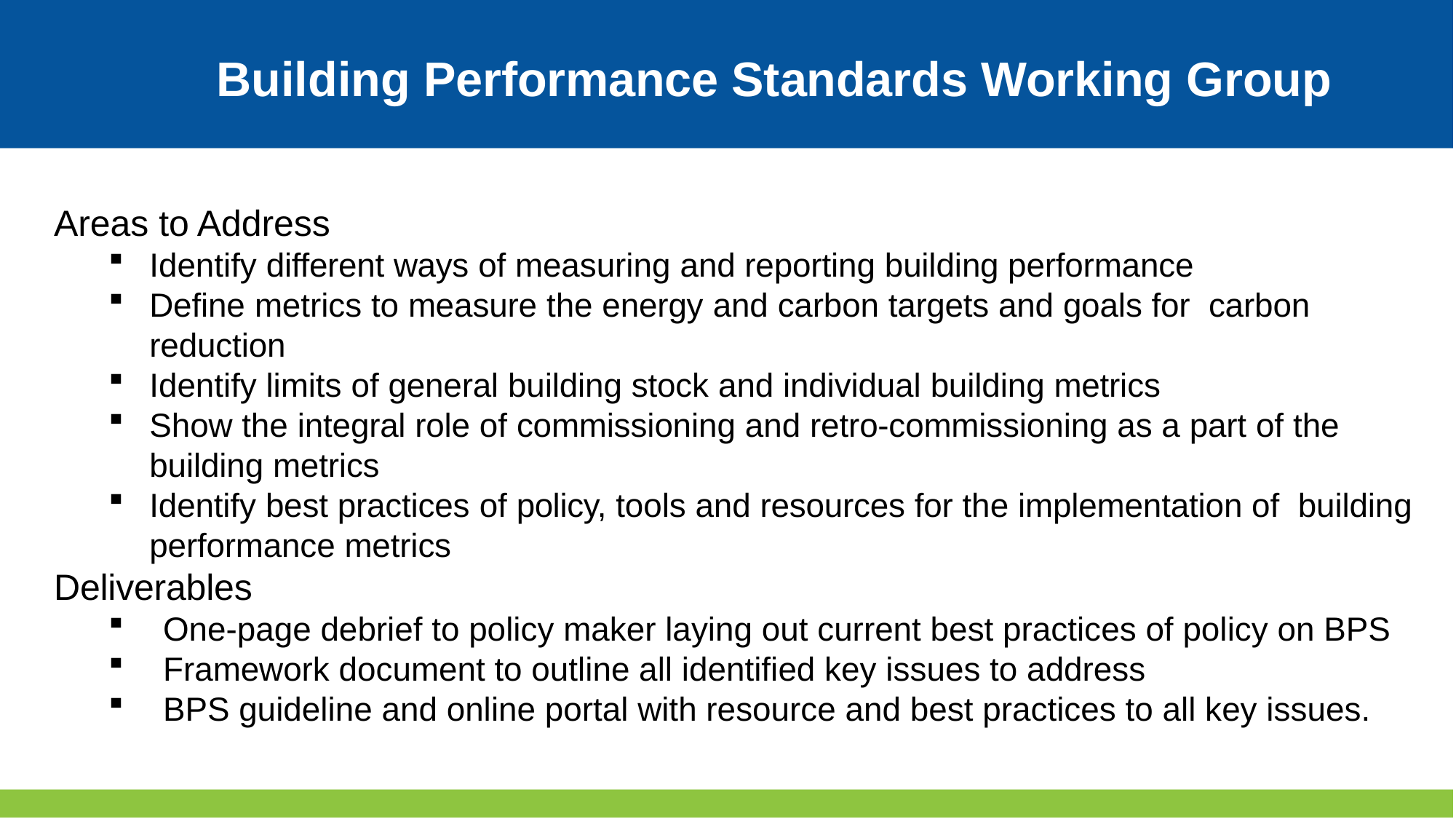

Building Performance Standards Working Group
# What is Each Working Group Doing?
Areas to Address
Identify different ways of measuring and reporting building performance
Define metrics to measure the energy and carbon targets and goals for  carbon reduction
Identify limits of general building stock and individual building metrics
Show the integral role of commissioning and retro-commissioning as a part of the  building metrics
Identify best practices of policy, tools and resources for the implementation of  building performance metrics
Deliverables
One-page debrief to policy maker laying out current best practices of policy on BPS
Framework document to outline all identified key issues to address
BPS guideline and online portal with resource and best practices to all key issues.